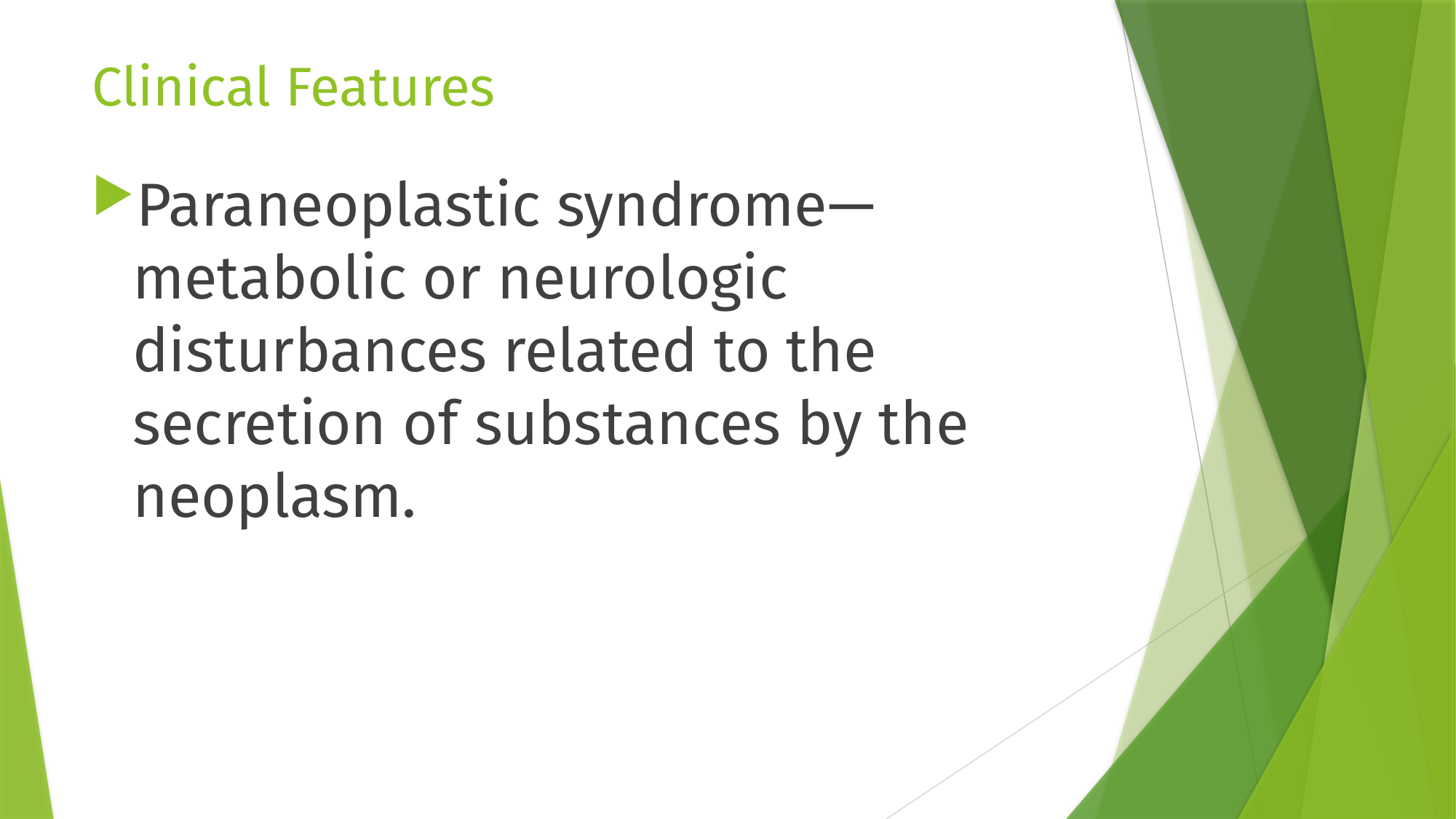

# Clinical Features
Paraneoplastic syndrome—metabolic or neurologic disturbances related to the secretion of substances by the neoplasm.